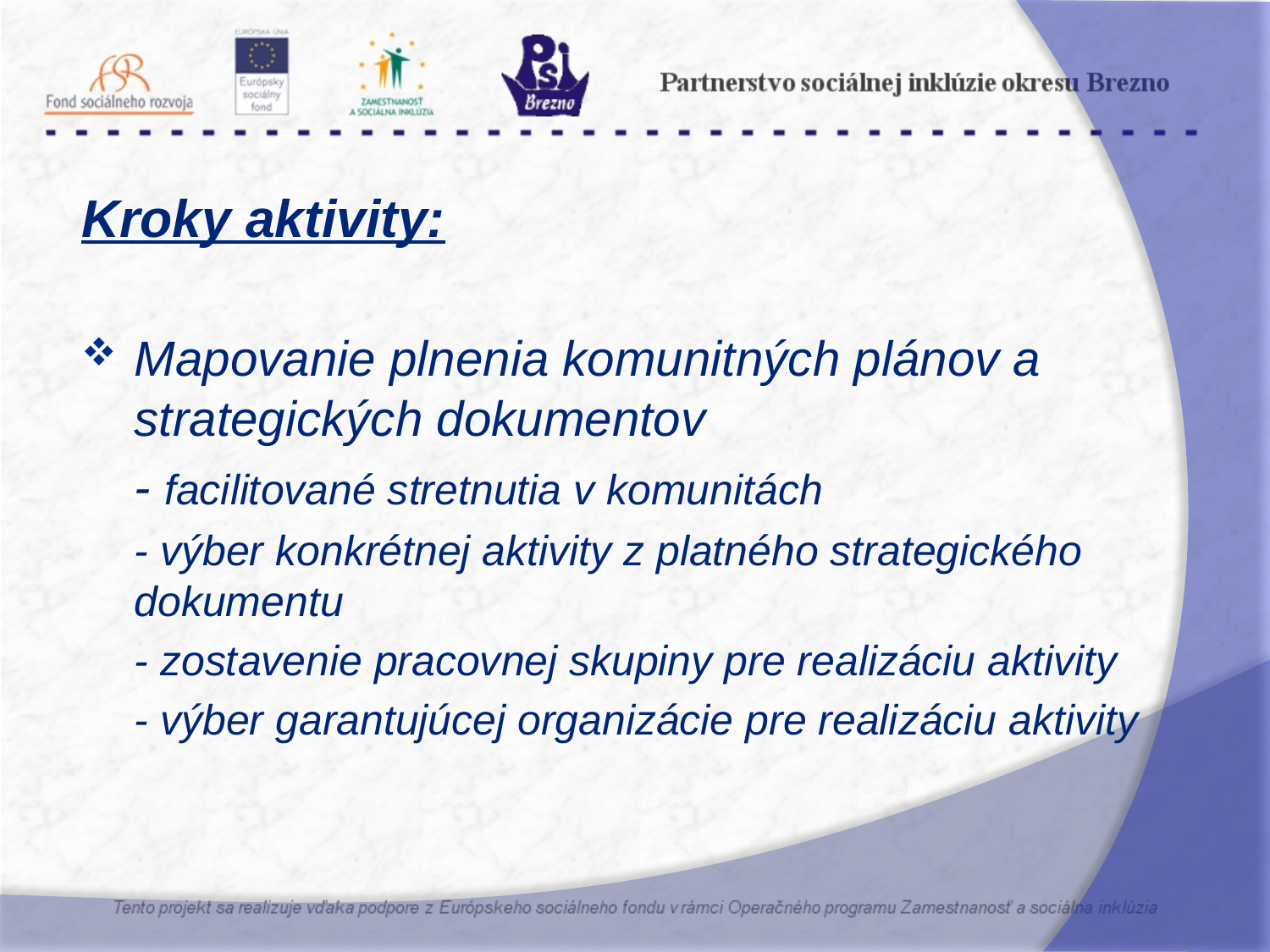

Kroky aktivity:

Mapovanie plnenia komunitných plánov a strategických dokumentov
	- facilitované stretnutia v komunitách
	- výber konkrétnej aktivity z platného strategického dokumentu
	- zostavenie pracovnej skupiny pre realizáciu aktivity
	- výber garantujúcej organizácie pre realizáciu aktivity